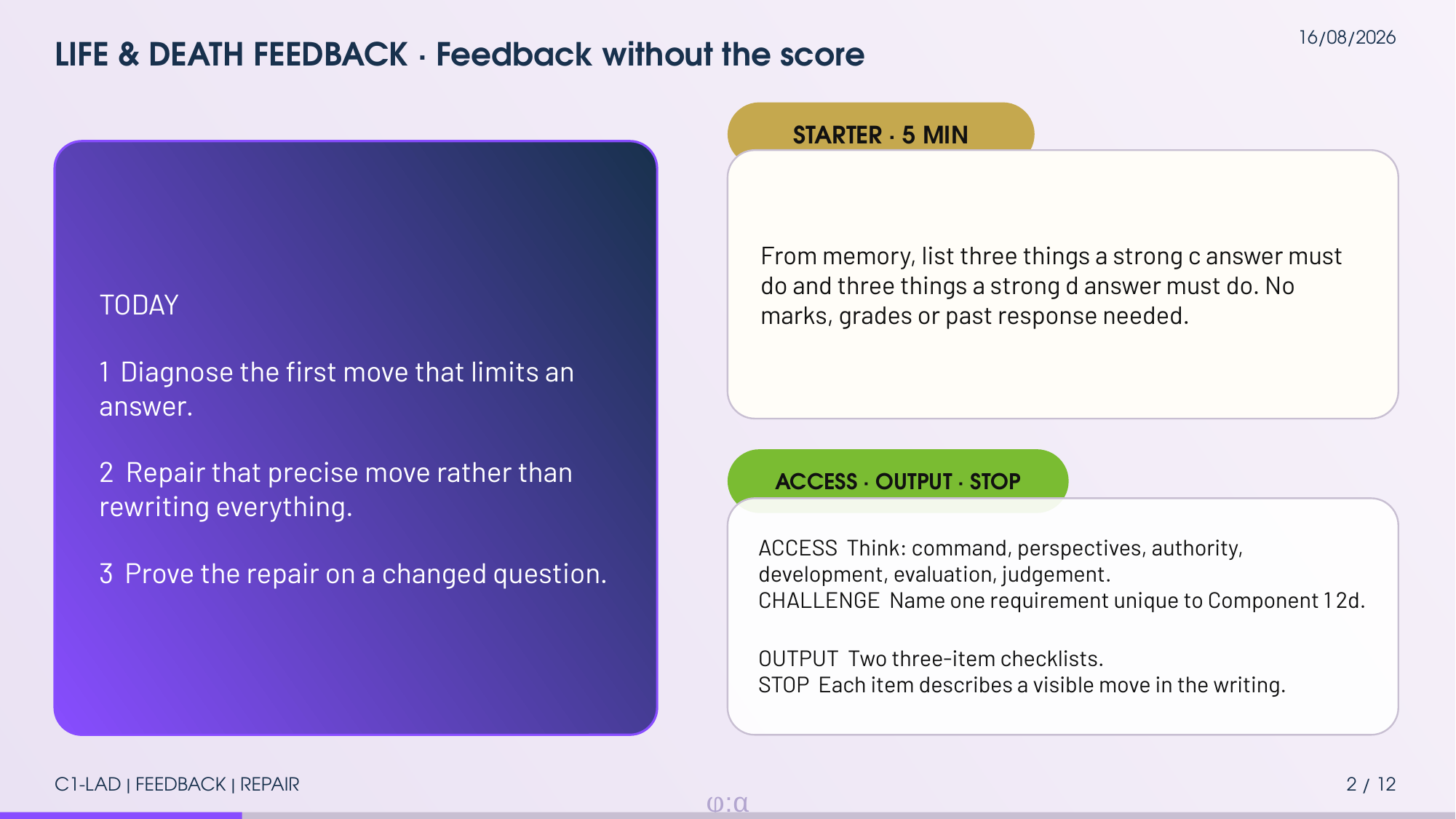

# LIFE & DEATH FEEDBACK · Feedback without the score
16/08/2026
STARTER · 5 MIN
TODAY

1  Diagnose the first move that limits an answer.

2  Repair that precise move rather than rewriting everything.

3  Prove the repair on a changed question.
From memory, list three things a strong c answer must do and three things a strong d answer must do. No marks, grades or past response needed.
ACCESS · OUTPUT · STOP
ACCESS  Think: command, perspectives, authority, development, evaluation, judgement.
CHALLENGE  Name one requirement unique to Component 1 2d.

OUTPUT  Two three-item checklists.
STOP  Each item describes a visible move in the writing.
C1-LAD | FEEDBACK | REPAIR
2 / 12